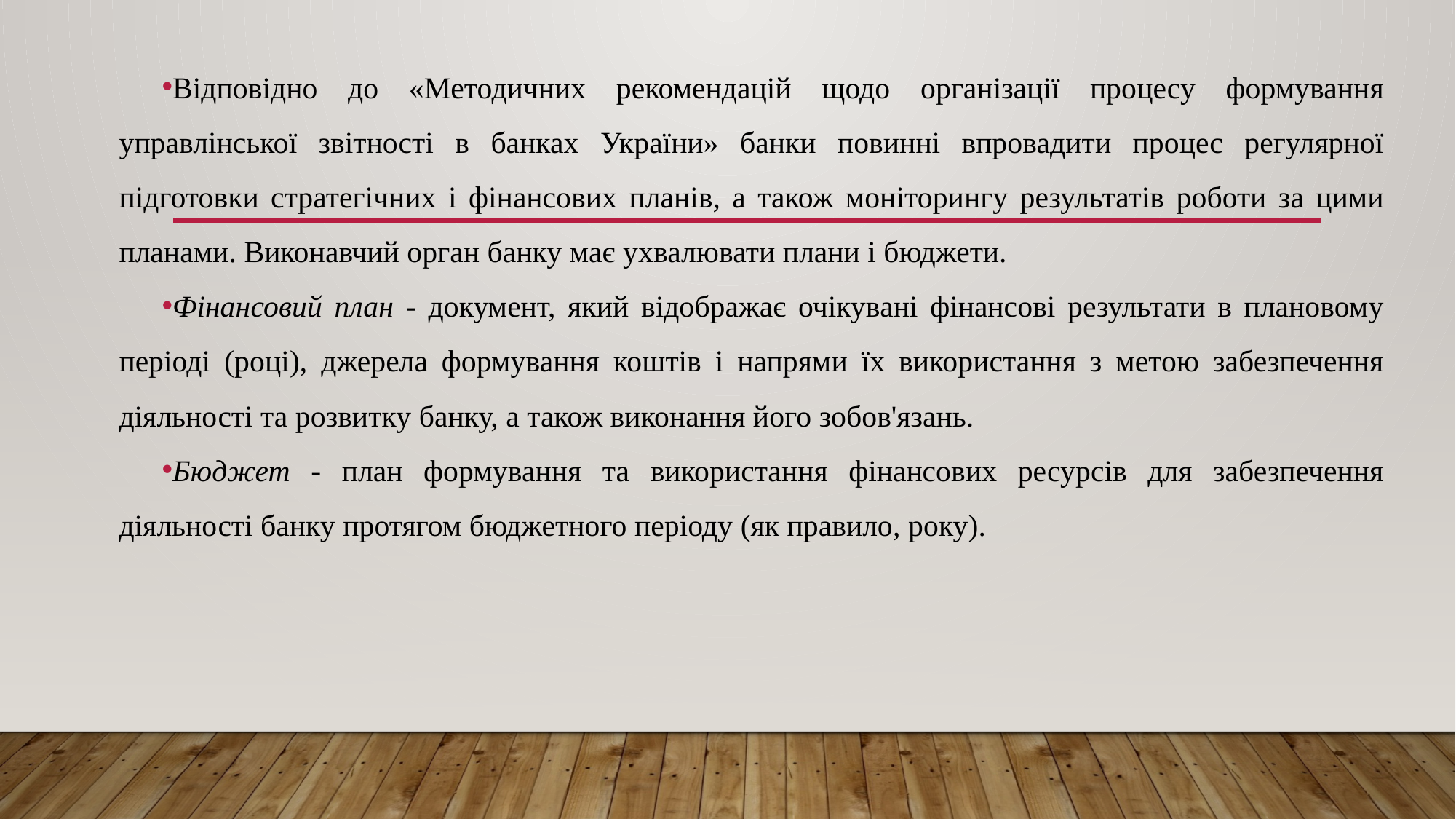

Відповідно до «Методичних рекомендацій щодо організації процесу формування управлінської звітності в банках України» банки повинні впровадити процес регулярної підготовки стратегічних і фінансових планів, а також моніторингу результатів роботи за цими планами. Виконавчий орган банку має ухвалювати плани і бюджети.
Фінансовий план - документ, який відображає очікувані фінансові результати в плановому періоді (році), джерела формування коштів і напрями їх використання з метою забезпечення діяльності та розвитку банку, а також виконання його зобов'язань.
Бюджет - план формування та використання фінансових ресурсів для забезпечення діяльності банку протягом бюджетного періоду (як правило, року).